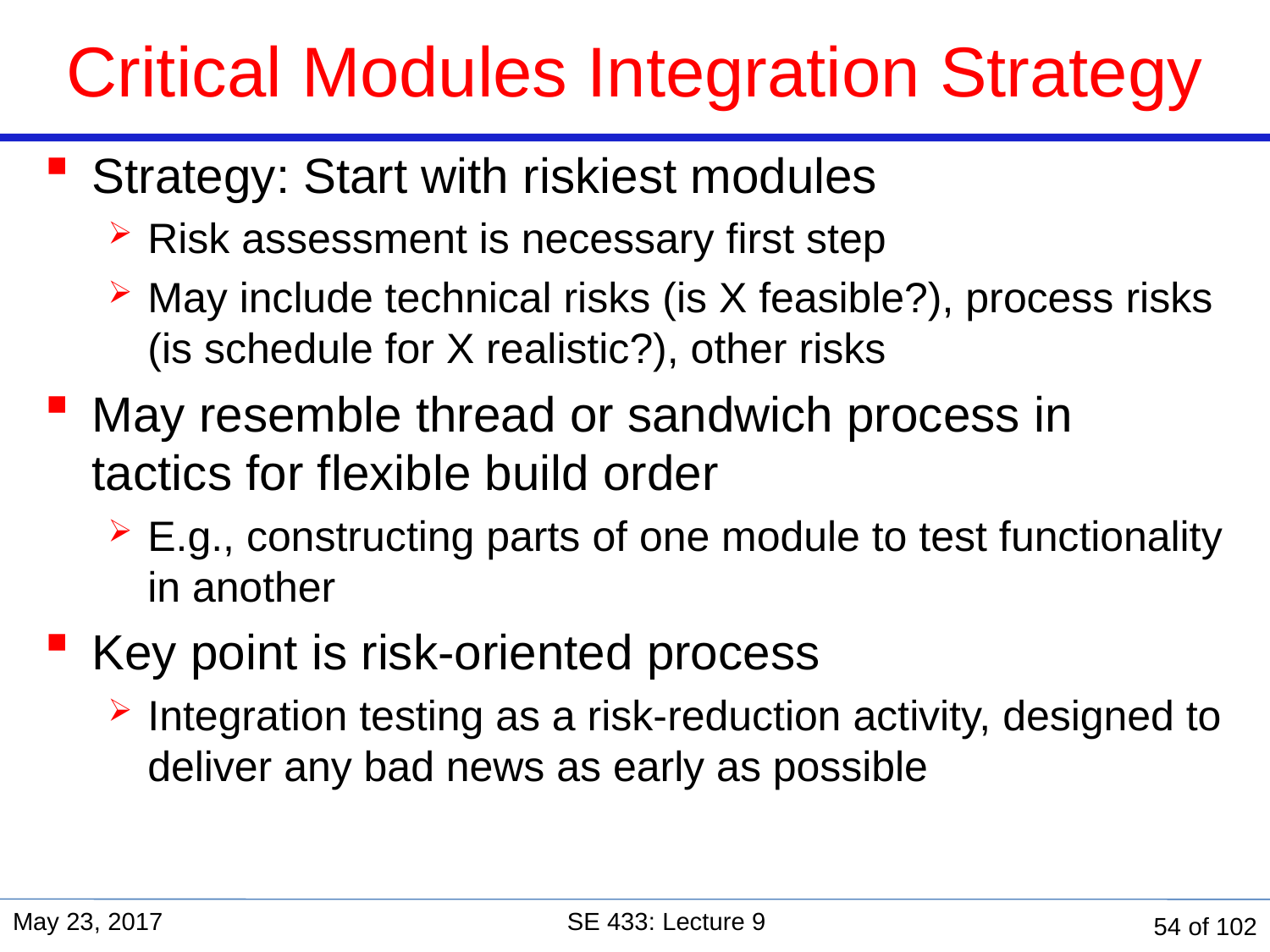

# Critical Modules Integration Strategy
Strategy: Start with riskiest modules
Risk assessment is necessary first step
May include technical risks (is X feasible?), process risks (is schedule for X realistic?), other risks
May resemble thread or sandwich process in tactics for flexible build order
E.g., constructing parts of one module to test functionality in another
Key point is risk-oriented process
Integration testing as a risk-reduction activity, designed to deliver any bad news as early as possible
May 23, 2017
SE 433: Lecture 9
54 of 102